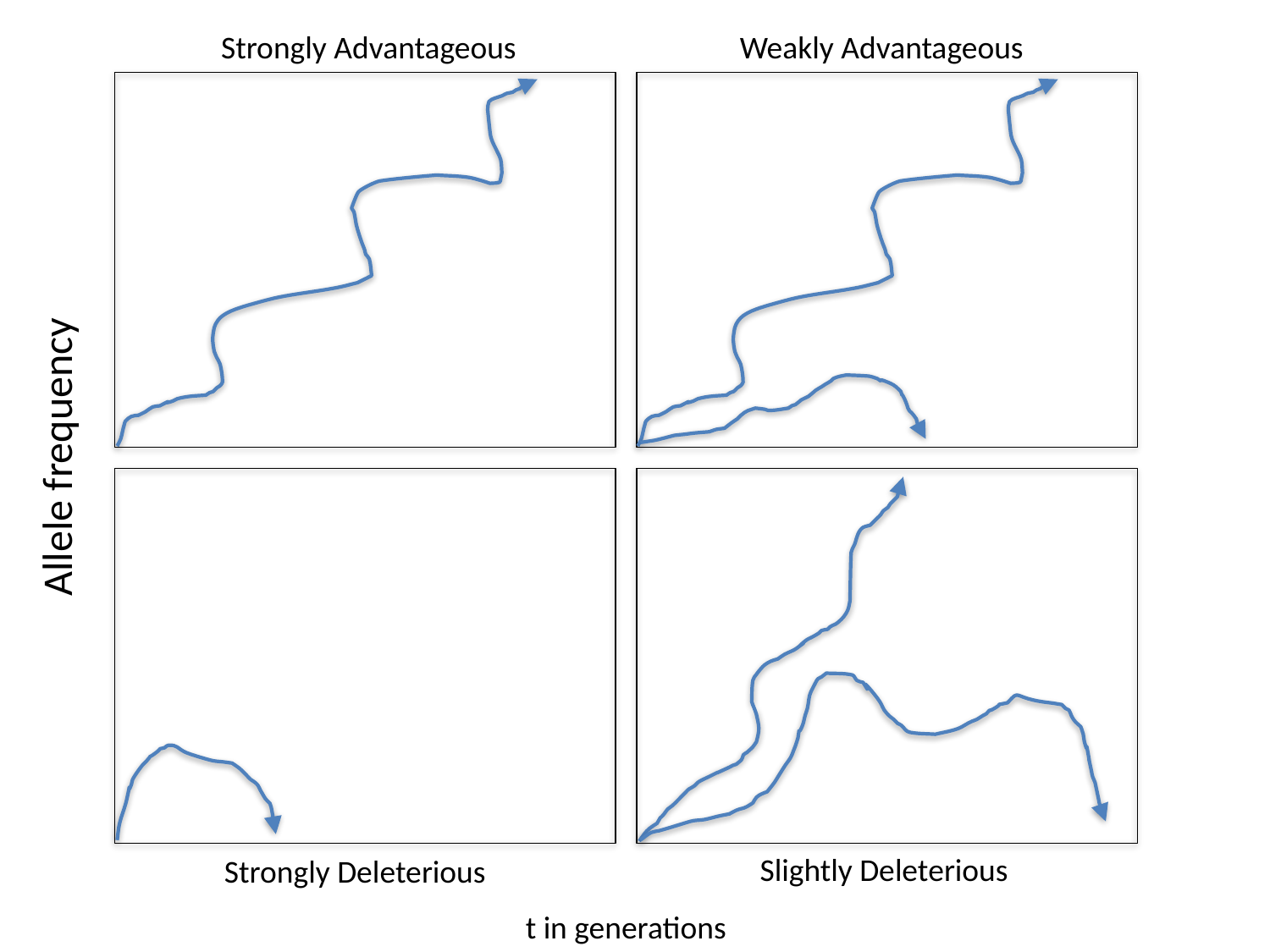

Strongly Advantageous
Weakly Advantageous

Allele frequency

Slightly Deleterious
Strongly Deleterious
t in generations